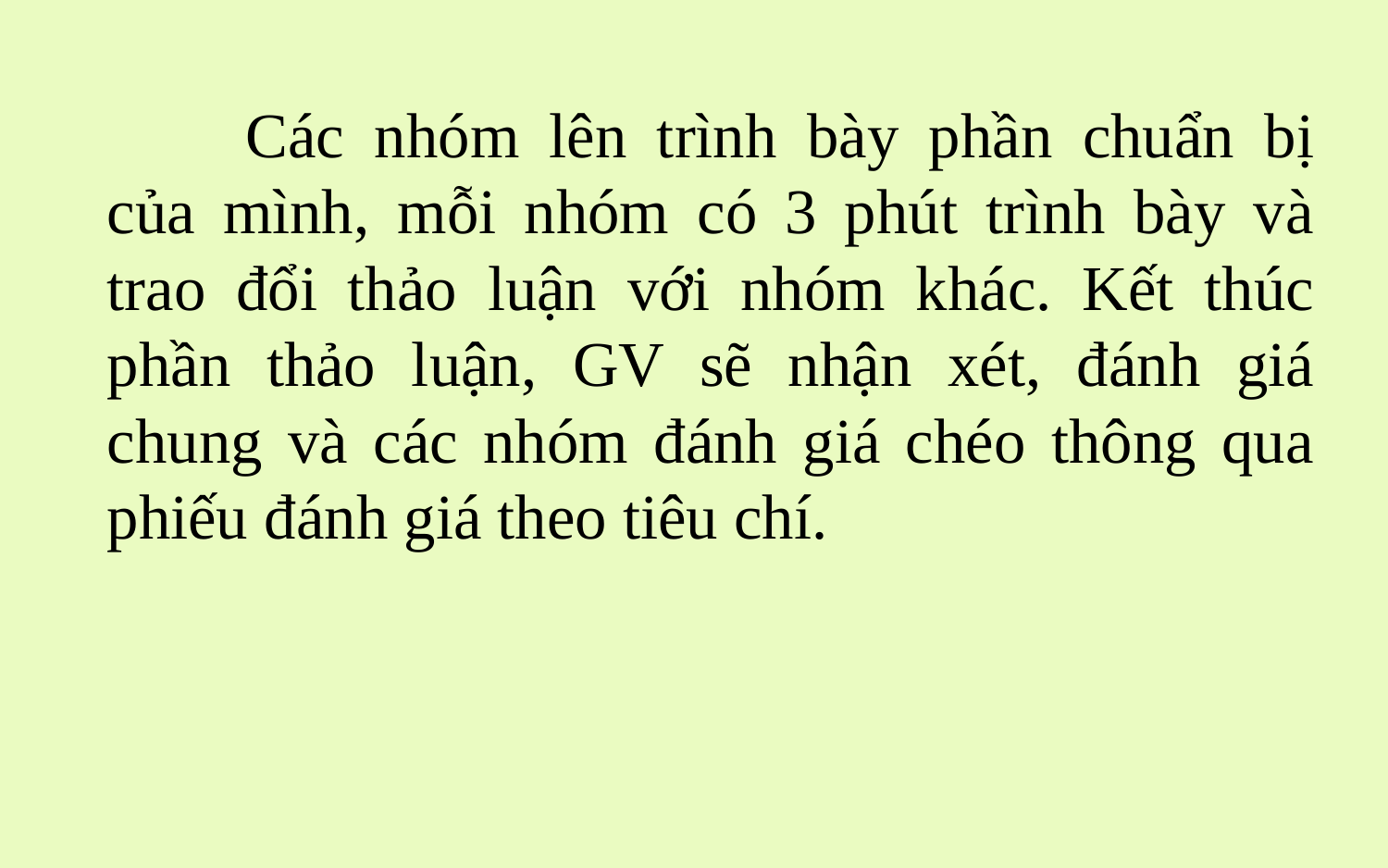

Các nhóm lên trình bày phần chuẩn bị của mình, mỗi nhóm có 3 phút trình bày và trao đổi thảo luận với nhóm khác. Kết thúc phần thảo luận, GV sẽ nhận xét, đánh giá chung và các nhóm đánh giá chéo thông qua phiếu đánh giá theo tiêu chí.